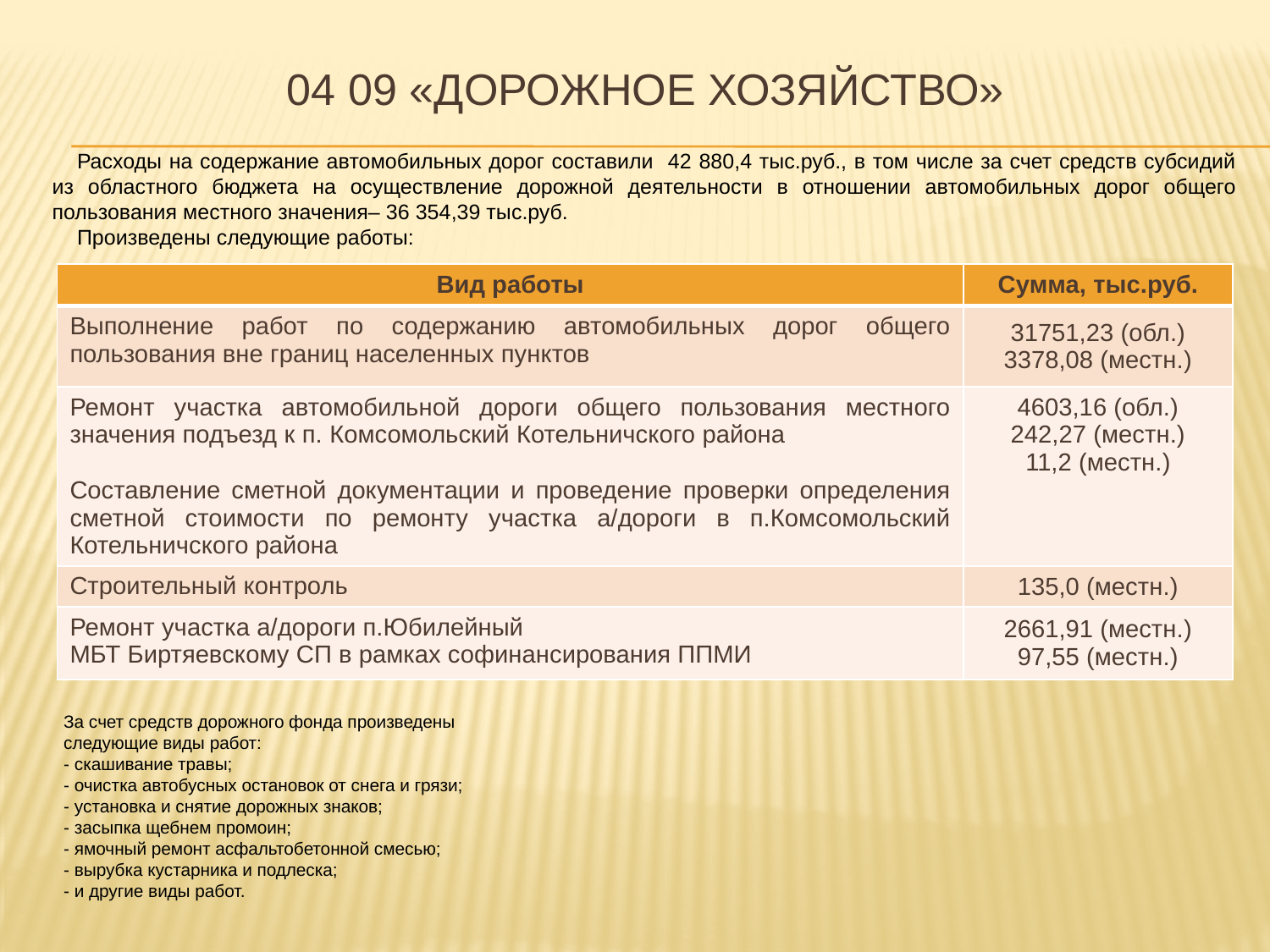

# 04 09 «дорожное хозяйство»
Расходы на содержание автомобильных дорог составили  42 880,4 тыс.руб., в том числе за счет средств субсидий из областного бюджета на осуществление дорожной деятельности в отношении автомобильных дорог общего пользования местного значения– 36 354,39 тыс.руб.
Произведены следующие работы:
| Вид работы | Сумма, тыс.руб. |
| --- | --- |
| Выполнение работ по содержанию автомобильных дорог общего пользования вне границ населенных пунктов | 31751,23 (обл.) 3378,08 (местн.) |
| Ремонт участка автомобильной дороги общего пользования местного значения подъезд к п. Комсомольский Котельничского района Составление сметной документации и проведение проверки определения сметной стоимости по ремонту участка а/дороги в п.Комсомольский Котельничского района | 4603,16 (обл.) 242,27 (местн.) 11,2 (местн.) |
| Строительный контроль | 135,0 (местн.) |
| Ремонт участка а/дороги п.Юбилейный МБТ Биртяевскому СП в рамках софинансирования ППМИ | 2661,91 (местн.) 97,55 (местн.) |
За счет средств дорожного фонда произведены
следующие виды работ:
- скашивание травы;
- очистка автобусных остановок от снега и грязи;
- установка и снятие дорожных знаков;
- засыпка щебнем промоин;
- ямочный ремонт асфальтобетонной смесью;
- вырубка кустарника и подлеска;
- и другие виды работ.